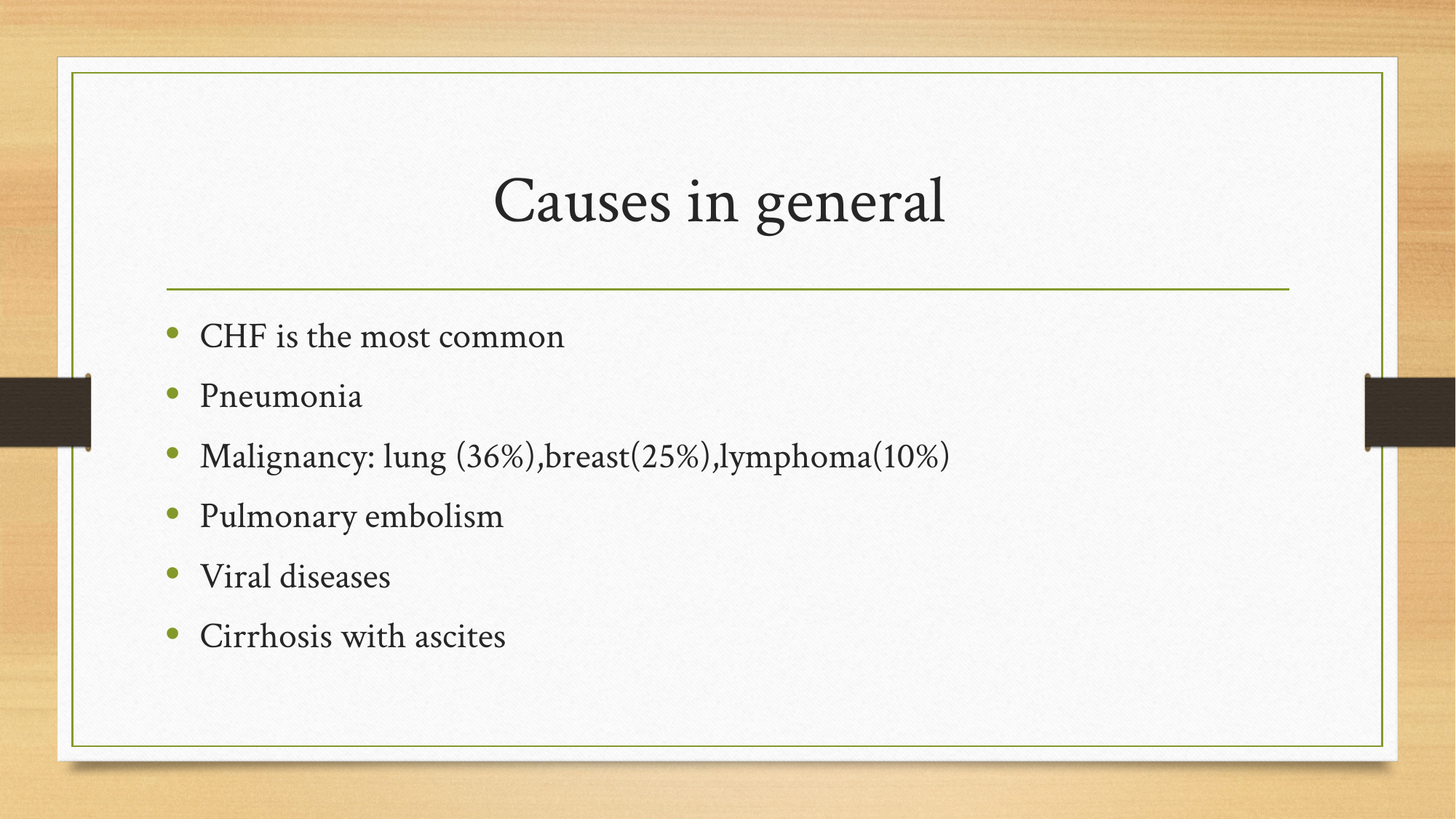

# Causes in general
CHF is the most common
Pneumonia
Malignancy: lung (36%),breast(25%),lymphoma(10%)
Pulmonary embolism
Viral diseases
Cirrhosis with ascites